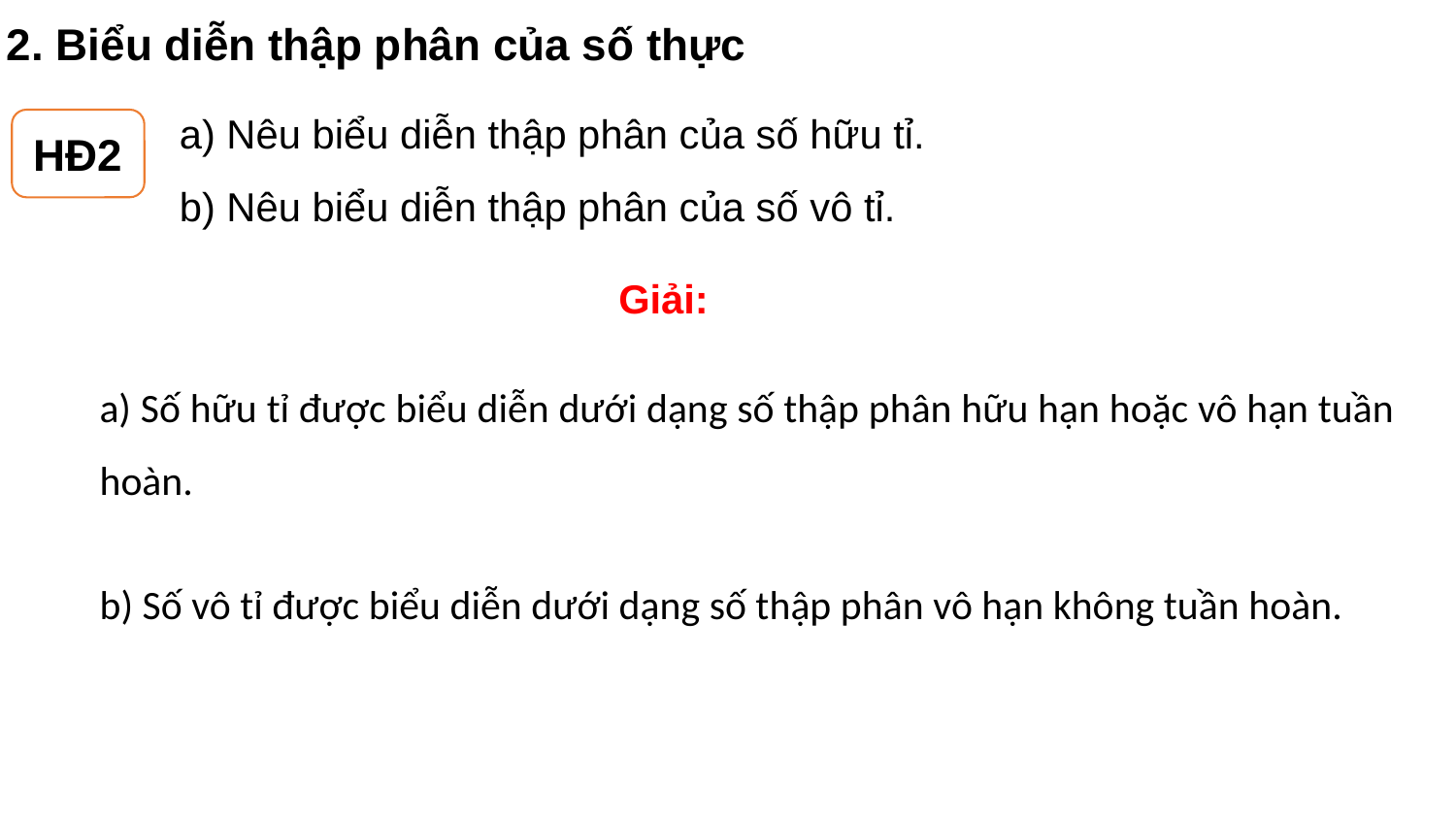

2. Biểu diễn thập phân của số thực
a) Nêu biểu diễn thập phân của số hữu tỉ.
b) Nêu biểu diễn thập phân của số vô tỉ.
HĐ2
Giải:
a) Số hữu tỉ được biểu diễn dưới dạng số thập phân hữu hạn hoặc vô hạn tuần hoàn.
b) Số vô tỉ được biểu diễn dưới dạng số thập phân vô hạn không tuần hoàn.